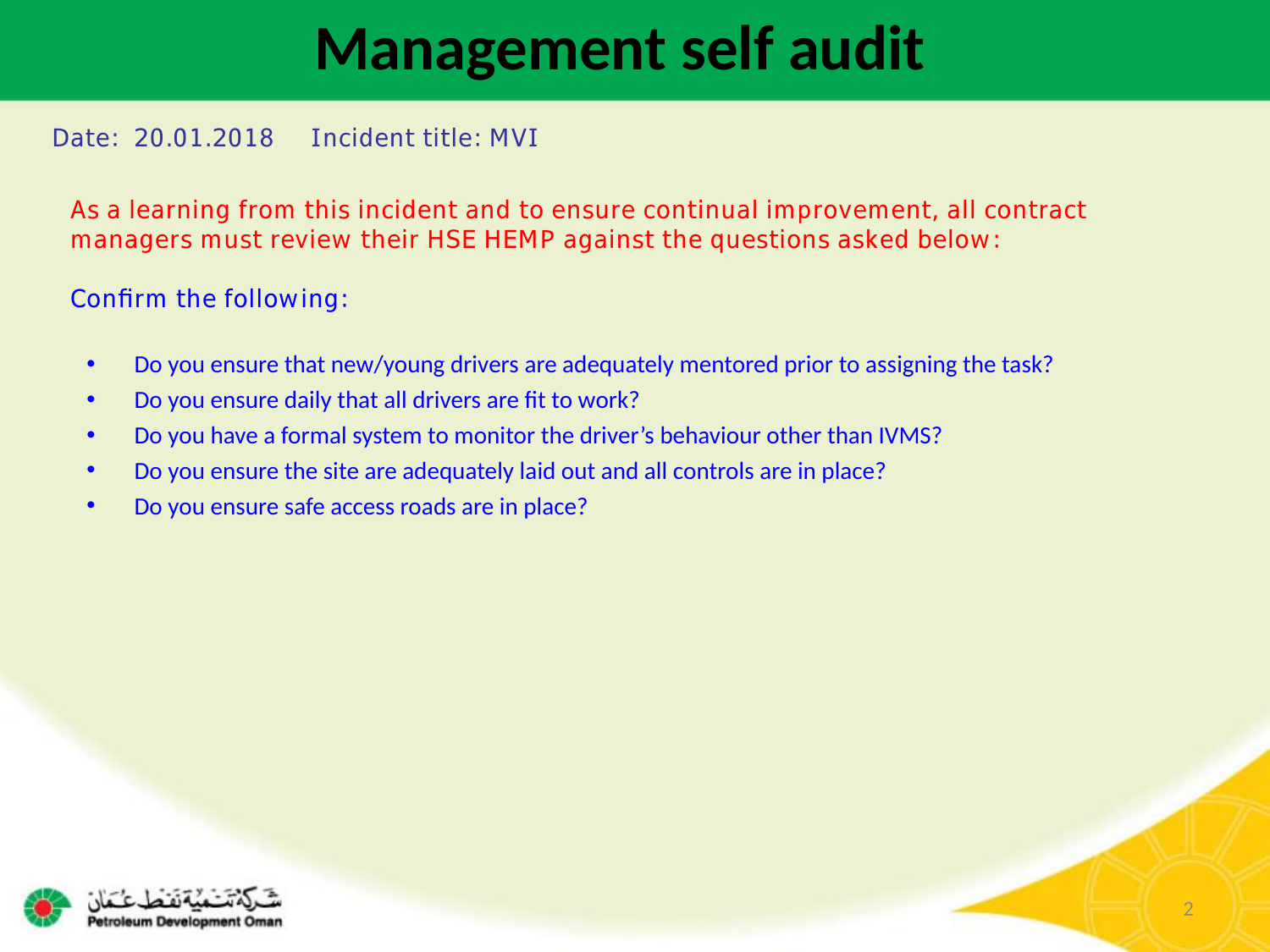

Management self audit

Date:  20.01.2018     Incident title: MVI

	As a learning from this incident and to ensure continual improvement, all contract managers must review their HSE HEMP against the questions asked below:

	Confirm the following:

Do you ensure that new/young drivers are adequately mentored prior to assigning the task?
Do you ensure daily that all drivers are fit to work?
Do you have a formal system to monitor the driver’s behaviour other than IVMS?
Do you ensure the site are adequately laid out and all controls are in place?
Do you ensure safe access roads are in place?

2